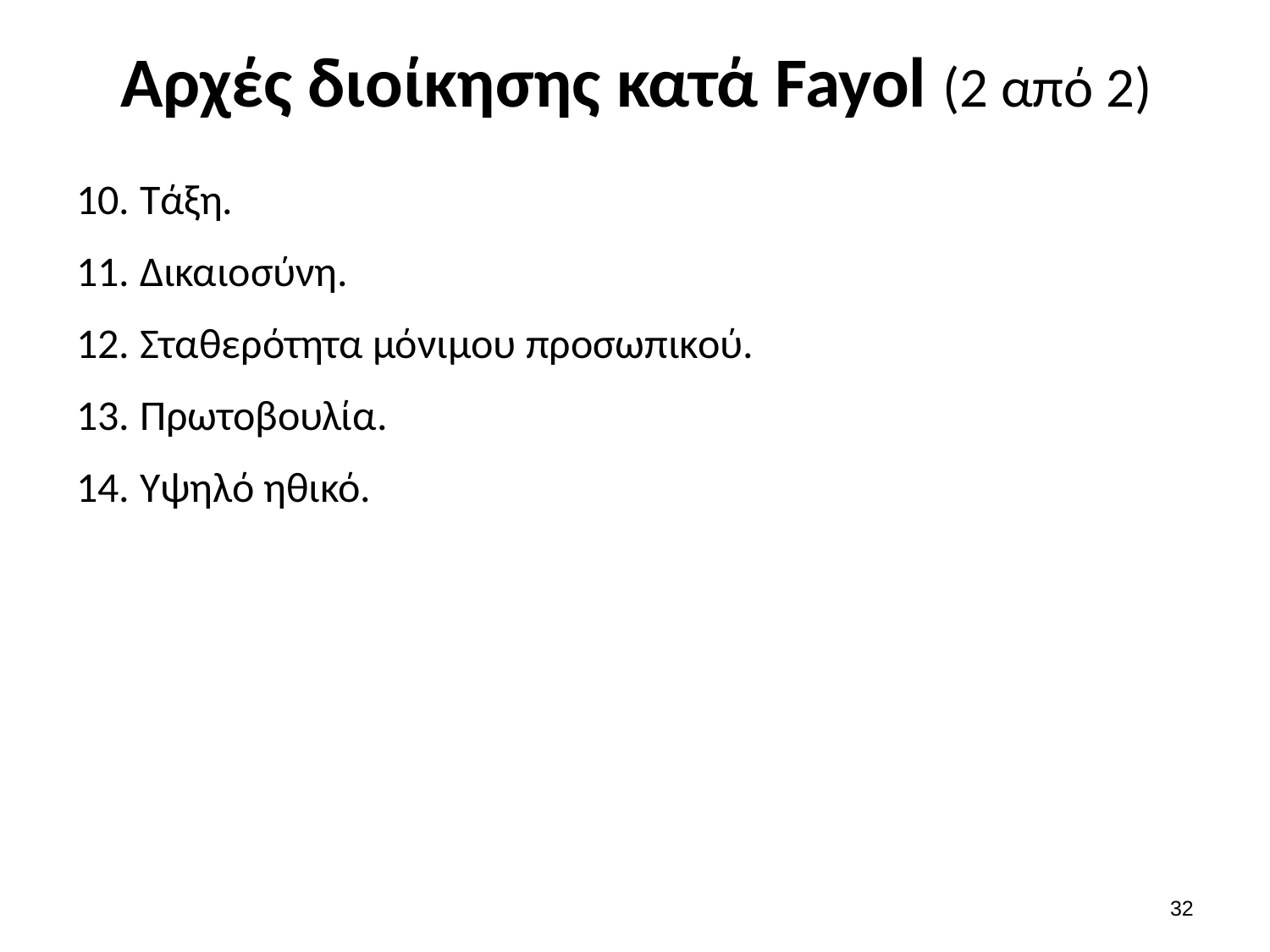

# Αρχές διοίκησης κατά Fayol (2 από 2)
Τάξη.
Δικαιοσύνη.
Σταθερότητα μόνιμου προσωπικού.
Πρωτοβουλία.
Υψηλό ηθικό.
32